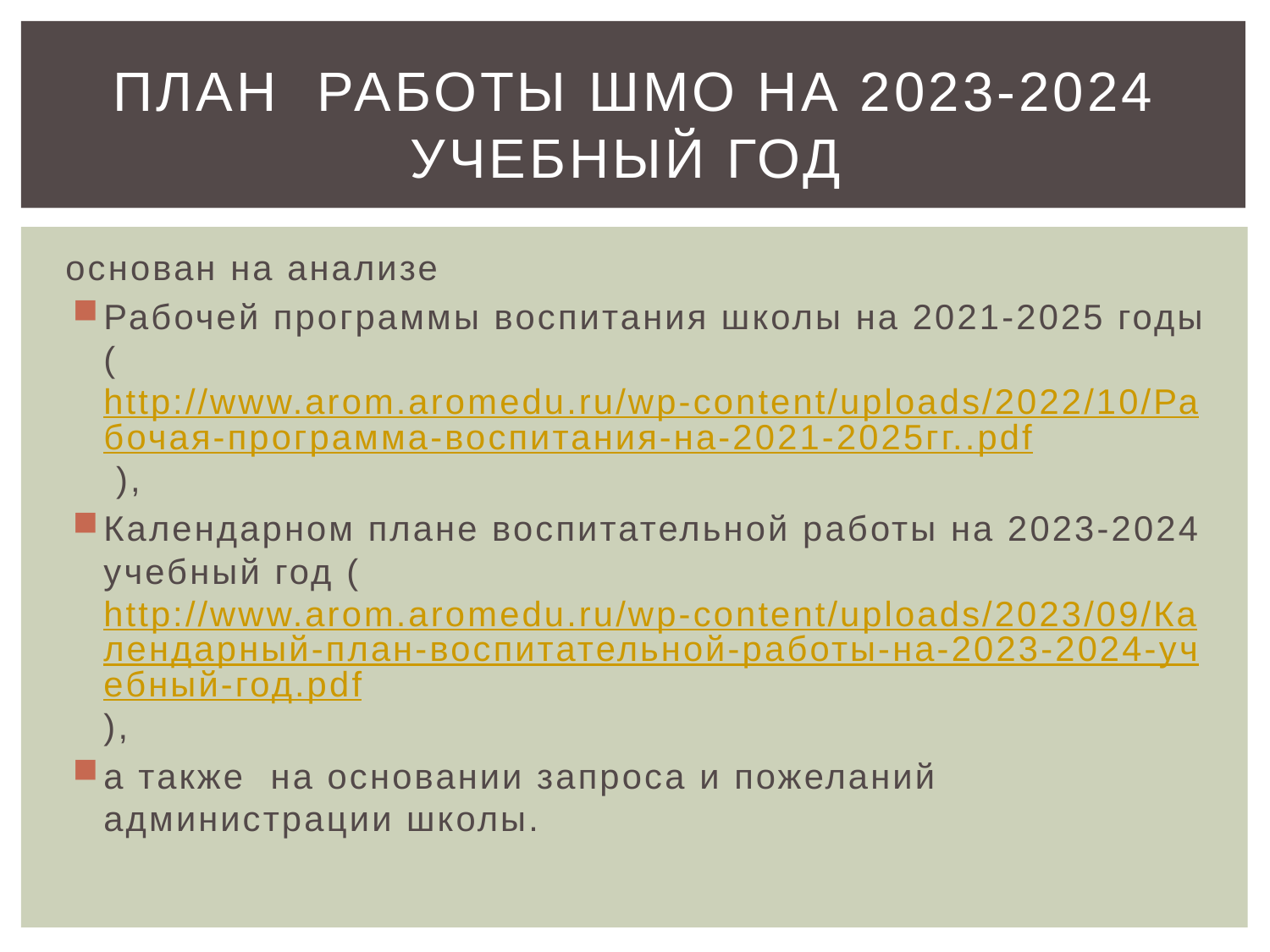

# План  работы ШМО на 2023-2024 учебный год
основан на анализе
Рабочей программы воспитания школы на 2021-2025 годы (http://www.arom.aromedu.ru/wp-content/uploads/2022/10/Рабочая-программа-воспитания-на-2021-2025гг..pdf ),
Календарном плане воспитательной работы на 2023-2024 учебный год (http://www.arom.aromedu.ru/wp-content/uploads/2023/09/Календарный-план-воспитательной-работы-на-2023-2024-учебный-год.pdf),
а также  на основании запроса и пожеланий администрации школы.